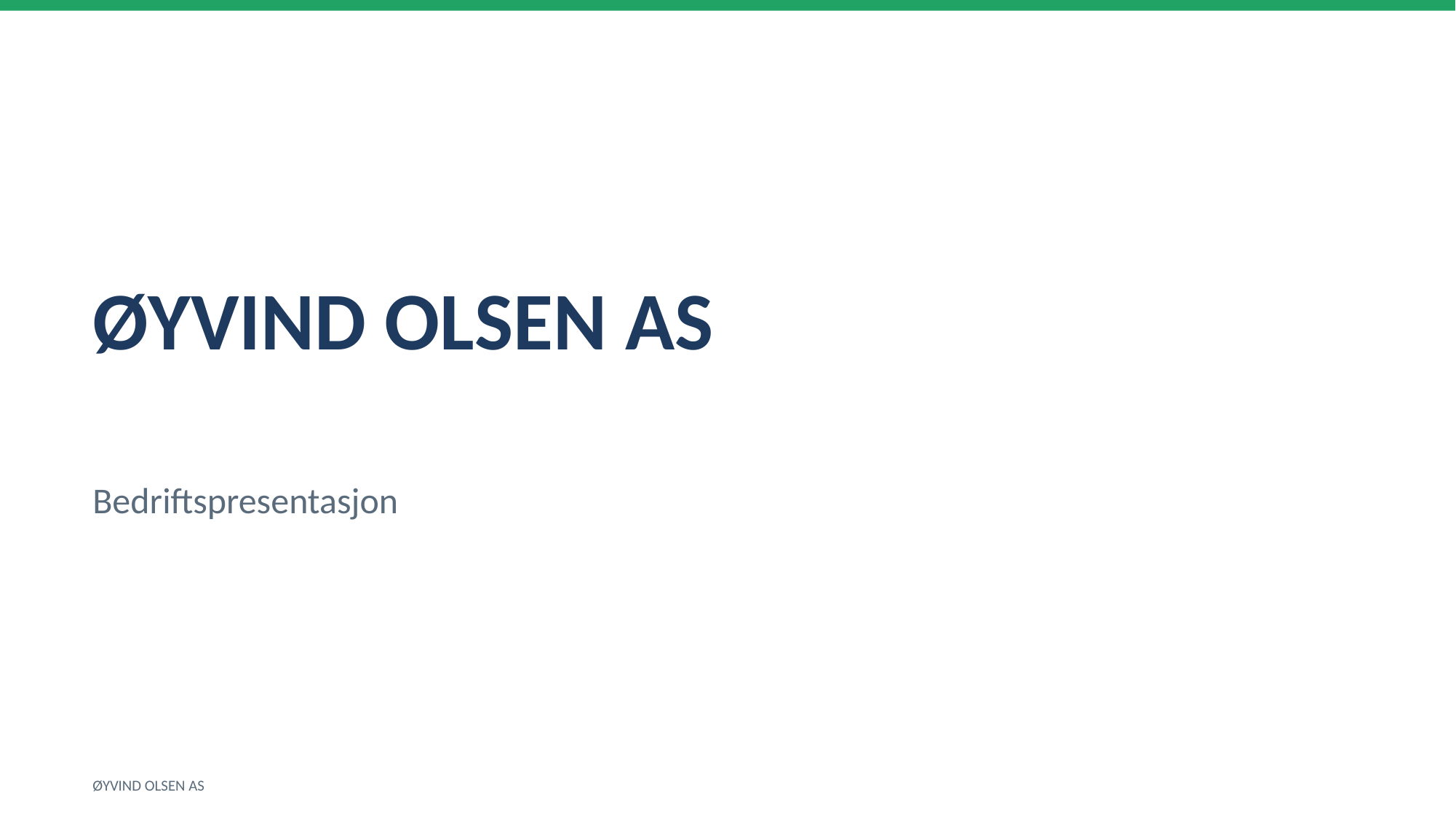

ØYVIND OLSEN AS
Bedriftspresentasjon
ØYVIND OLSEN AS